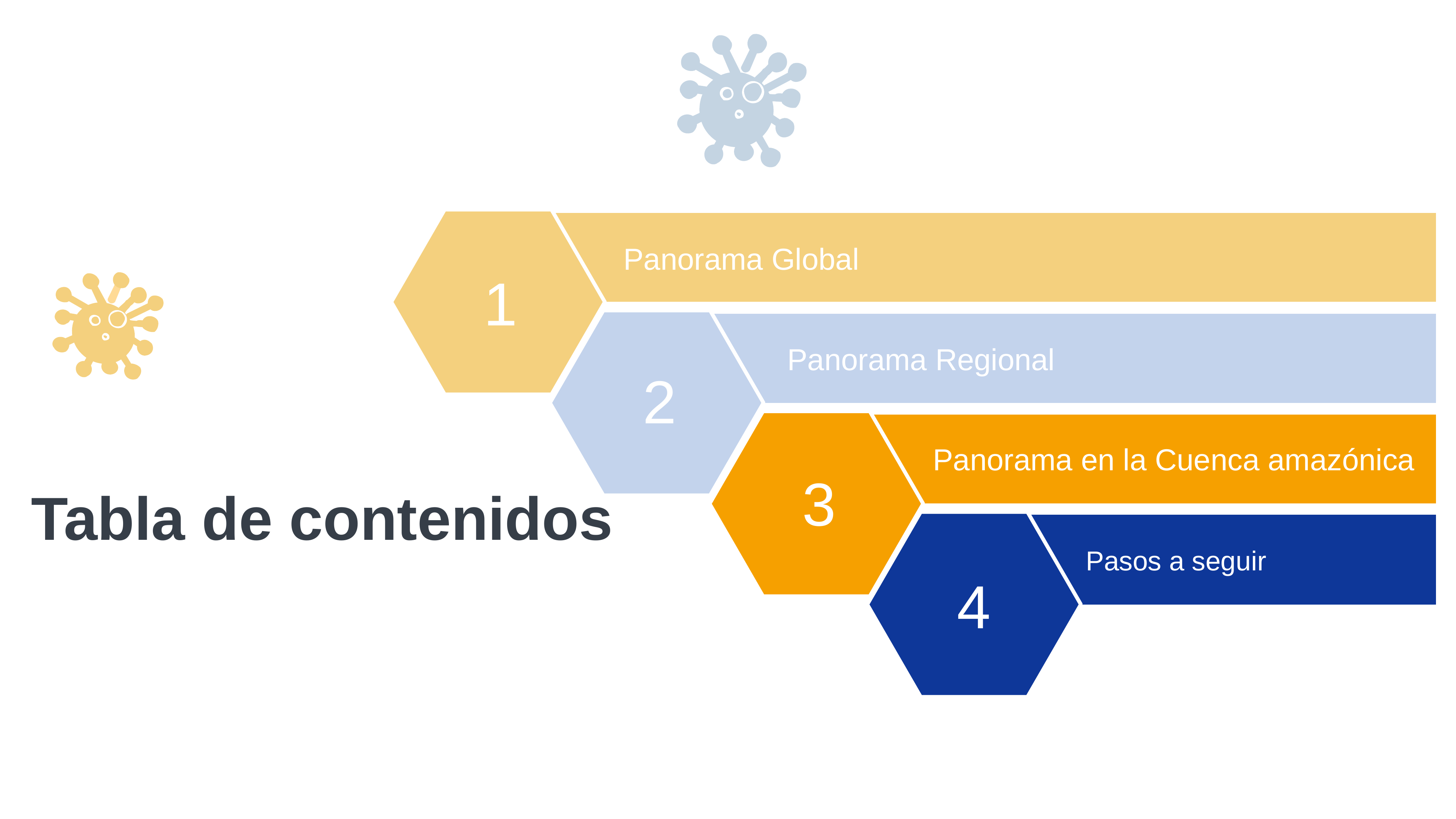

Panorama Global
1

Panorama Regional
2

Panorama en la Cuenca amazónica
3

Pasos a seguir
4

Tabla de contenidos